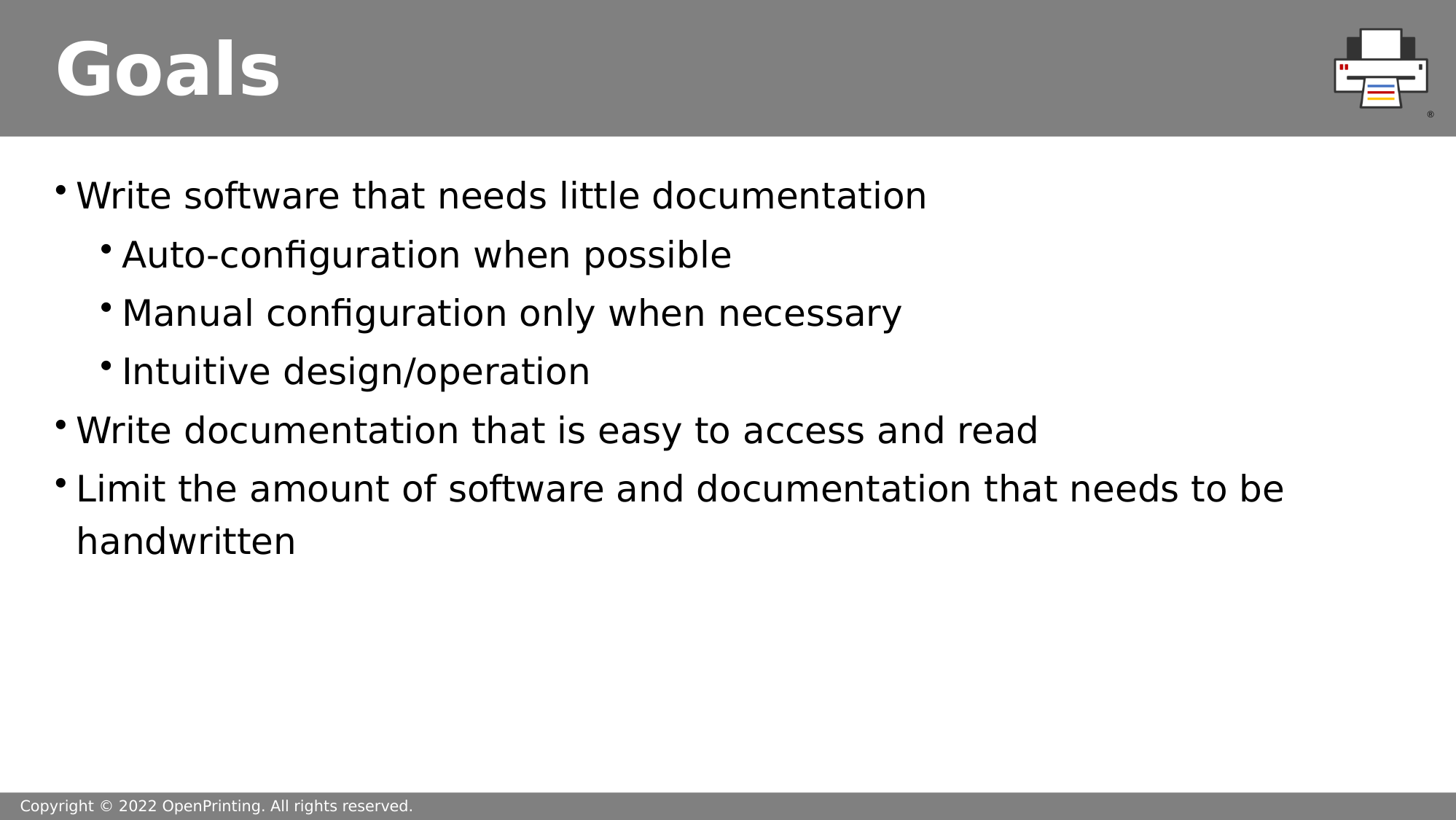

# Goals
Write software that needs little documentation
Auto-configuration when possible
Manual configuration only when necessary
Intuitive design/operation
Write documentation that is easy to access and read
Limit the amount of software and documentation that needs to be handwritten
3